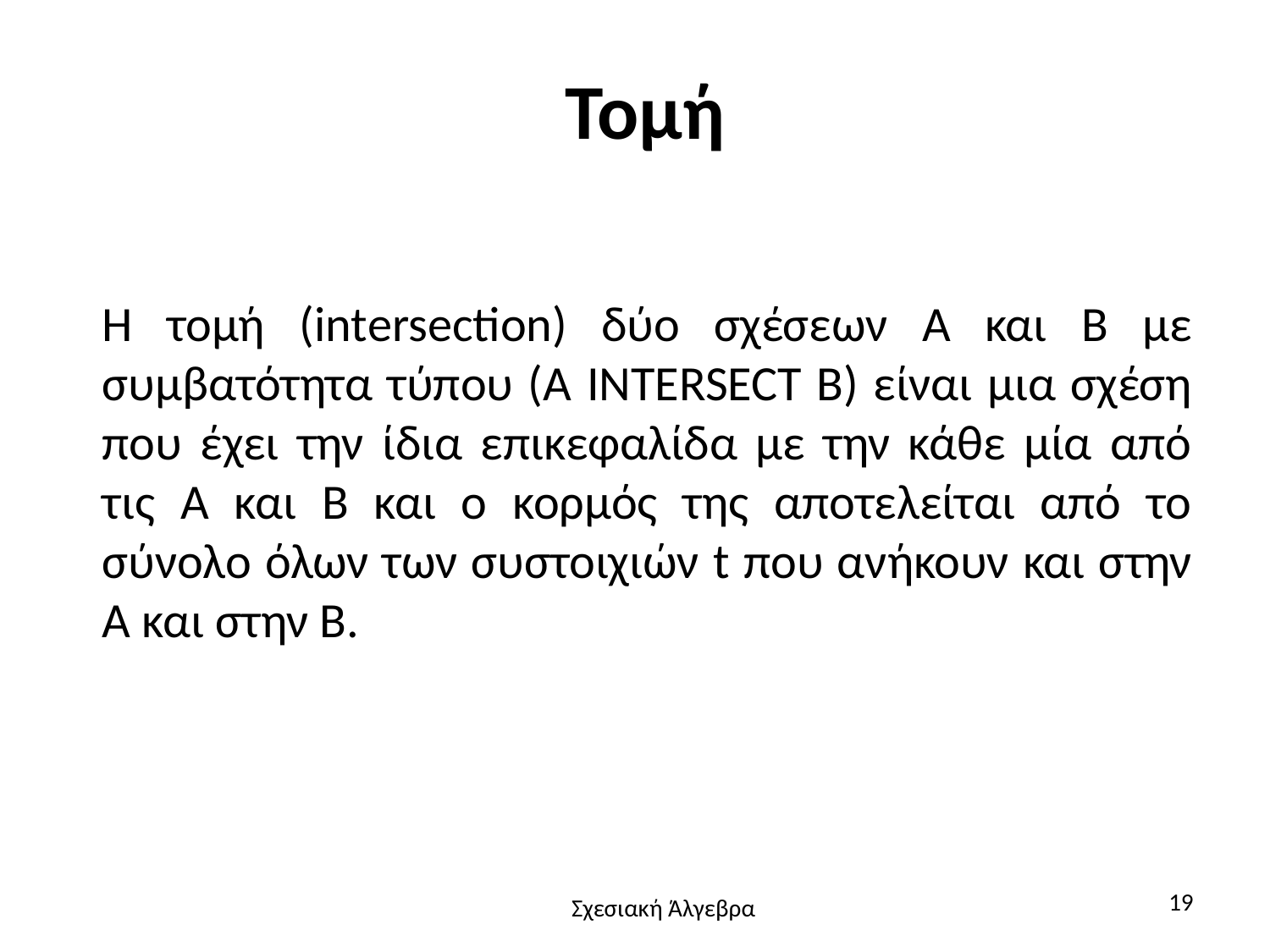

# Τομή
Η τομή (intersection) δύο σχέσεων Α και Β με συμβατότητα τύπου (A INTERSECT B) είναι μια σχέση που έχει την ίδια επικεφαλίδα με την κάθε μία από τις Α και Β και ο κορμός της αποτελείται από το σύνολο όλων των συστοιχιών t που ανήκουν και στην Α και στην Β.
19
Σχεσιακή Άλγεβρα